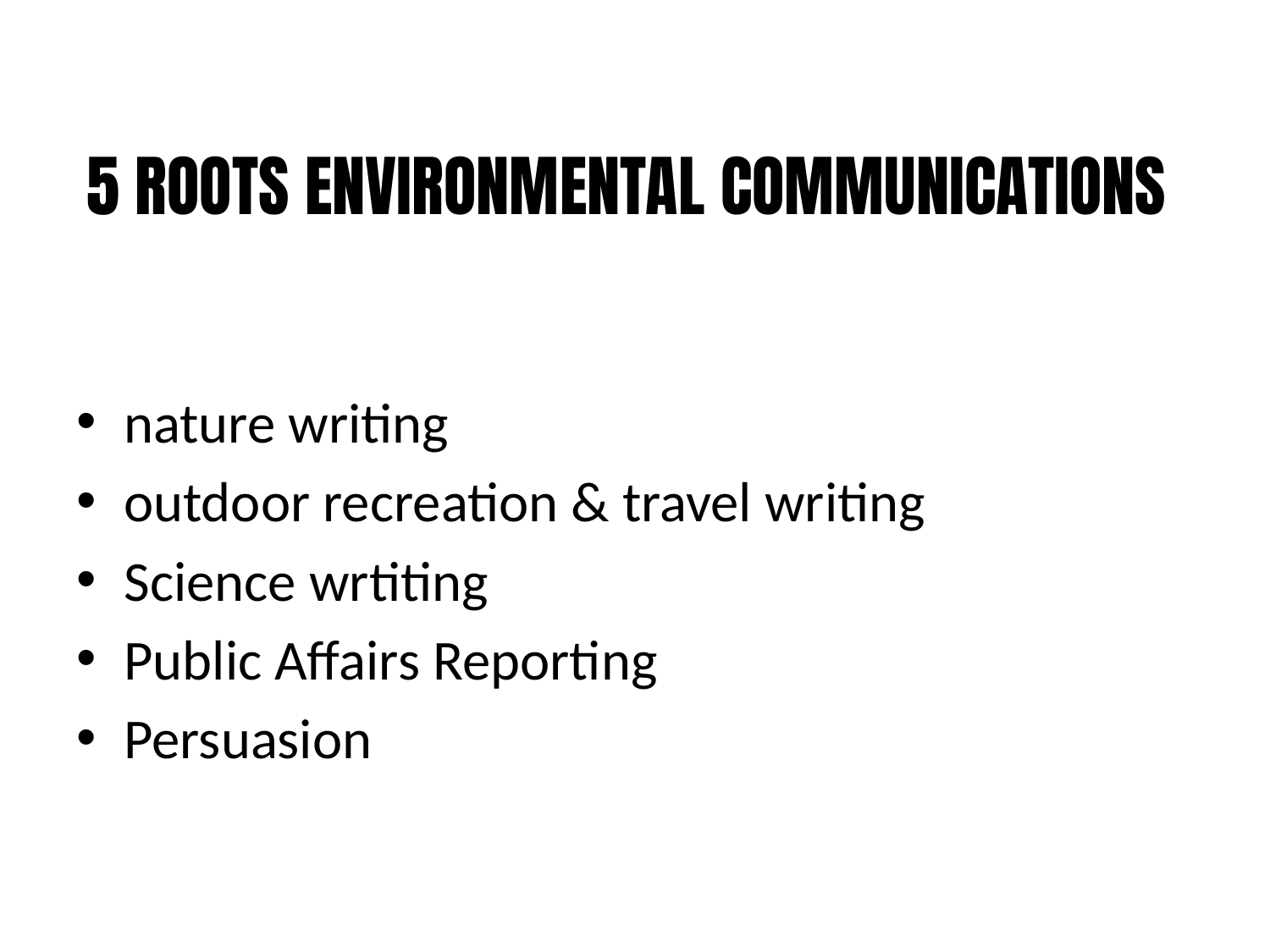

# 5 ROOTS ENVIRONMENTAL COMMUNICATIONS

nature writing
outdoor recreation & travel writing
Science wrtiting
Public Affairs Reporting
Persuasion